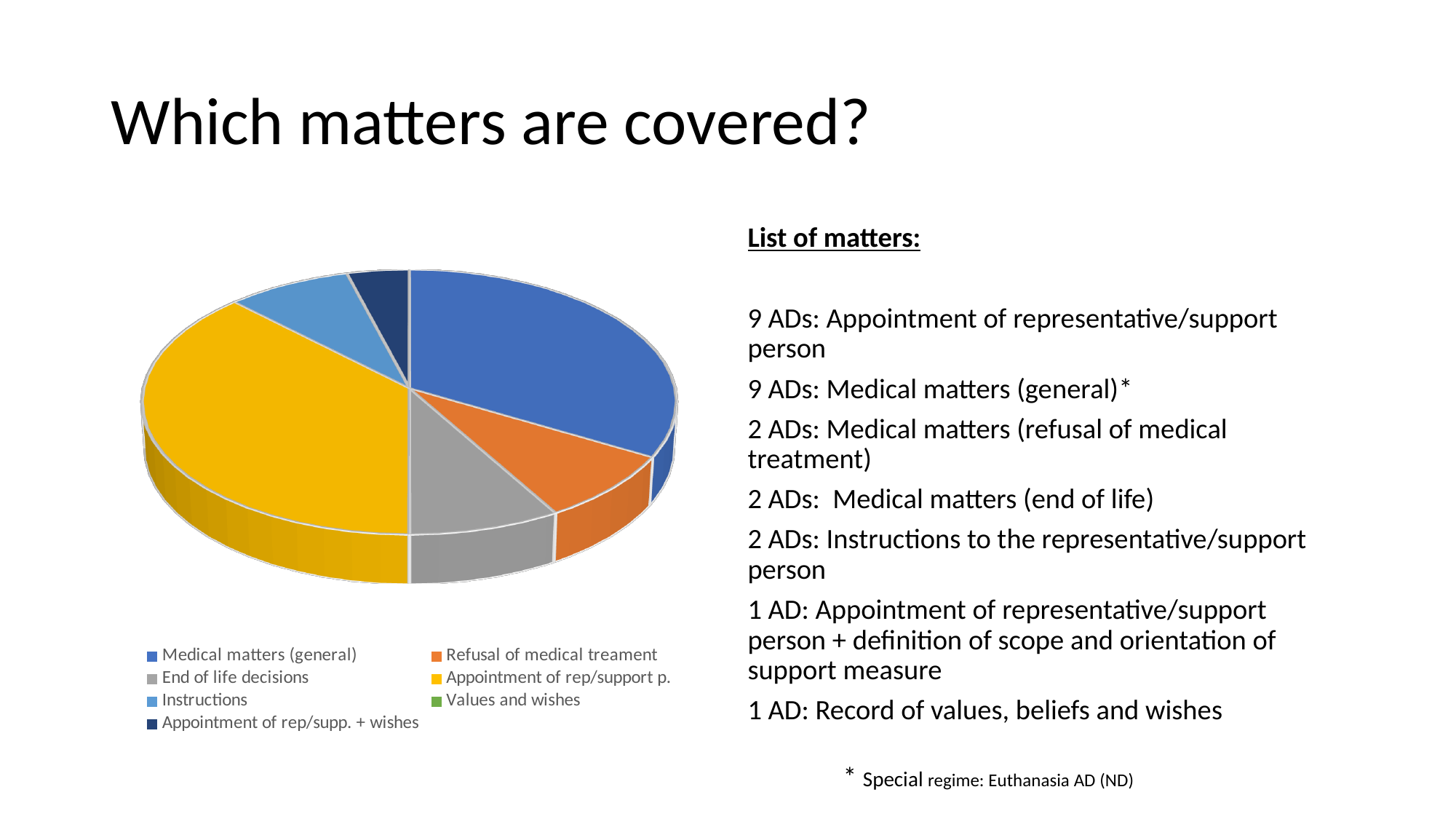

# Which matters are covered?

[unsupported chart]

List of matters:

9 ADs: Appointment of representative/support person
9 ADs: Medical matters (general)*
2 ADs: Medical matters (refusal of medical treatment)
2 ADs:  Medical matters (end of life)
2 ADs: Instructions to the representative/support person
1 AD: Appointment of representative/support person + definition of scope and orientation of support measure
1 AD: Record of values, beliefs and wishes

* Special regime: Euthanasia AD (ND)